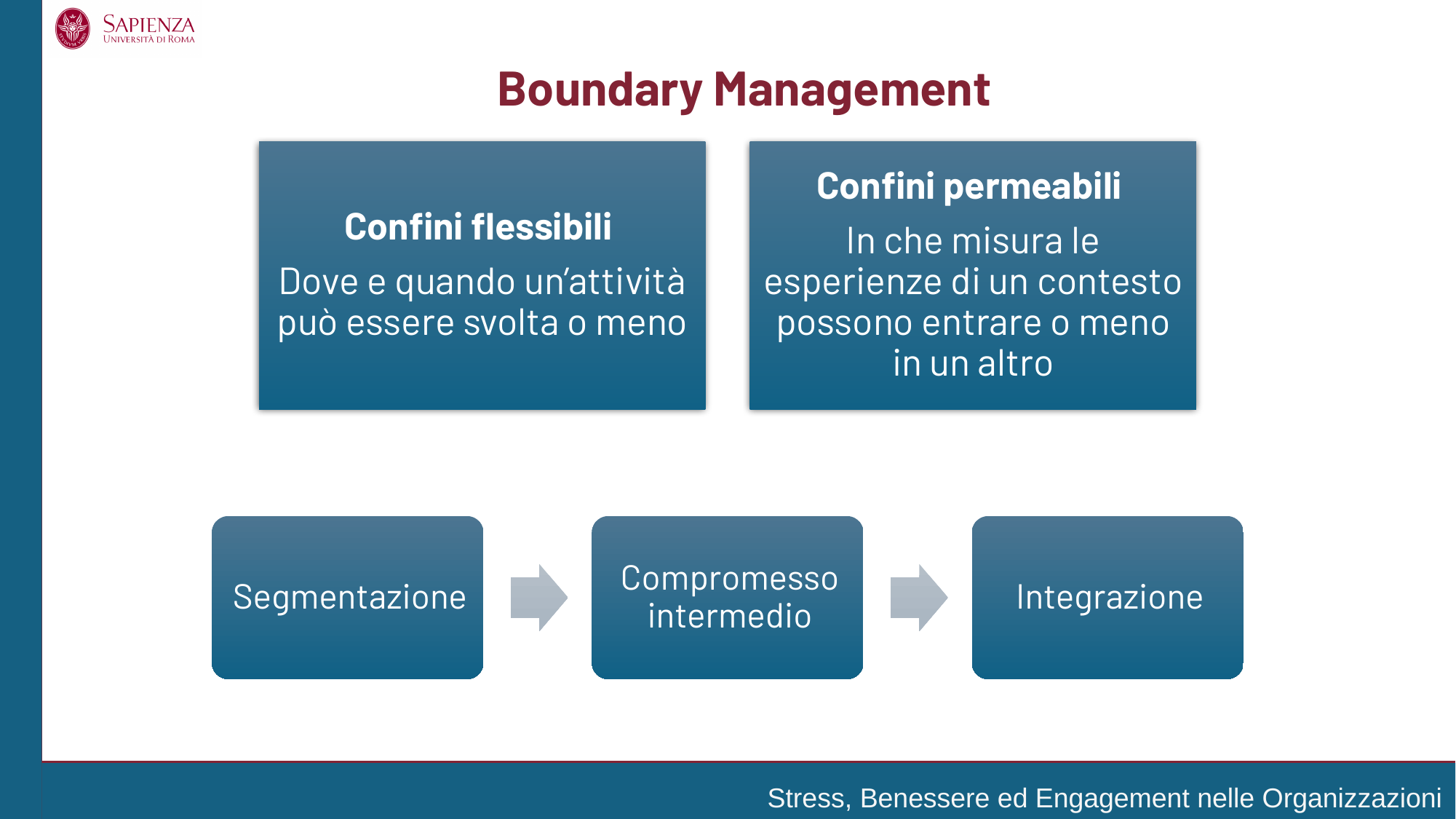

Boundary Management
Confini flessibili
Dove e quando un’attività può essere svolta o meno
Confini permeabili
In che misura le esperienze di un contesto possono entrare o meno in un altro
Segmentazione

Compromesso intermedio

Integrazione